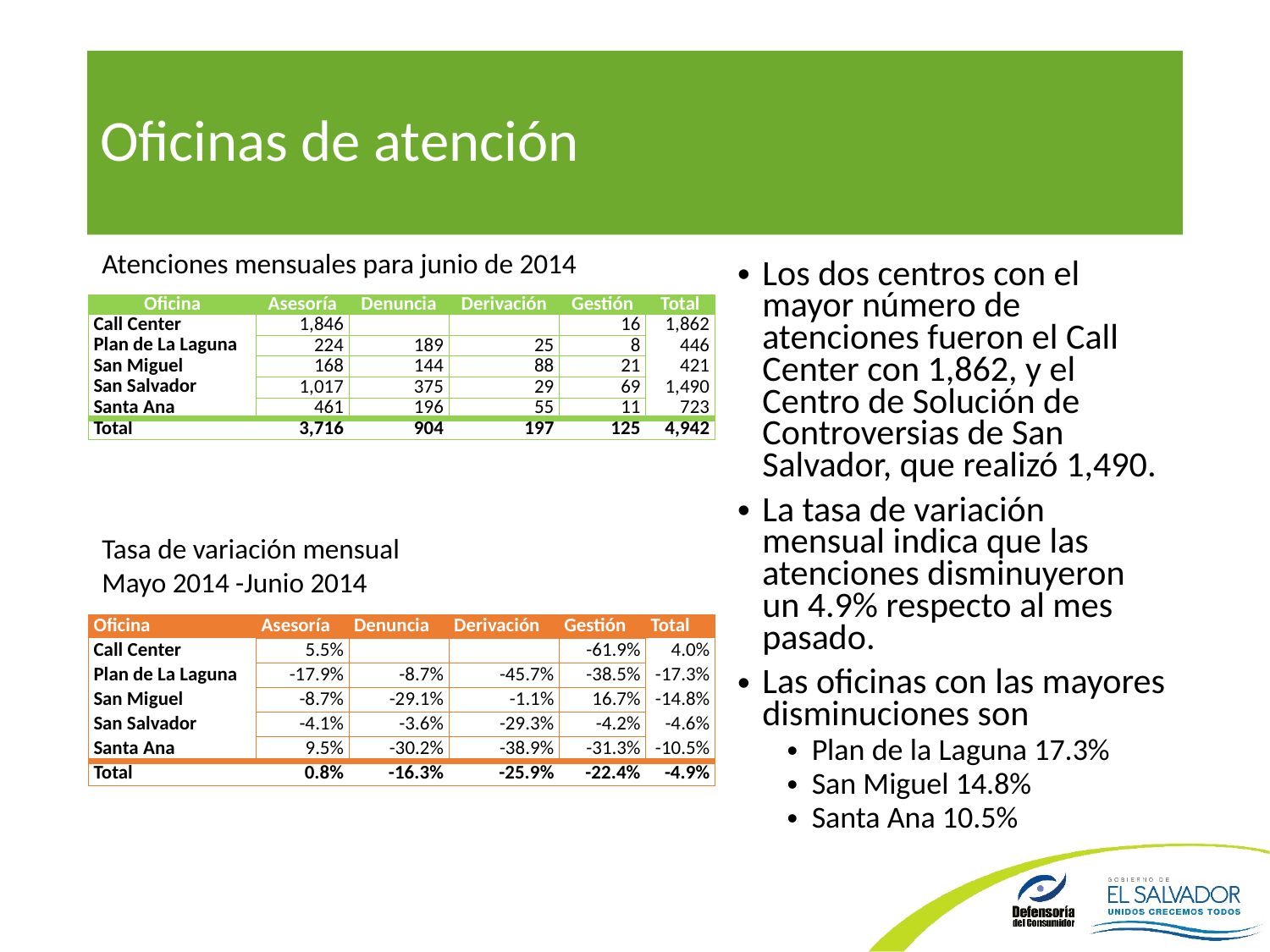

# Oficinas de atención
Atenciones mensuales para junio de 2014
Los dos centros con el mayor número de atenciones fueron el Call Center con 1,862, y el Centro de Solución de Controversias de San Salvador, que realizó 1,490.
La tasa de variación mensual indica que las atenciones disminuyeron un 4.9% respecto al mes pasado.
Las oficinas con las mayores disminuciones son
Plan de la Laguna 17.3%
San Miguel 14.8%
Santa Ana 10.5%
| Oficina | Asesoría | Denuncia | Derivación | Gestión | Total |
| --- | --- | --- | --- | --- | --- |
| Call Center | 1,846 |  |  | 16 | 1,862 |
| Plan de La Laguna | 224 | 189 | 25 | 8 | 446 |
| San Miguel | 168 | 144 | 88 | 21 | 421 |
| San Salvador | 1,017 | 375 | 29 | 69 | 1,490 |
| Santa Ana | 461 | 196 | 55 | 11 | 723 |
| Total | 3,716 | 904 | 197 | 125 | 4,942 |
Tasa de variación mensual
Mayo 2014 -Junio 2014
| Oficina | Asesoría | Denuncia | Derivación | Gestión | Total |
| --- | --- | --- | --- | --- | --- |
| Call Center | 5.5% |  |  | -61.9% | 4.0% |
| Plan de La Laguna | -17.9% | -8.7% | -45.7% | -38.5% | -17.3% |
| San Miguel | -8.7% | -29.1% | -1.1% | 16.7% | -14.8% |
| San Salvador | -4.1% | -3.6% | -29.3% | -4.2% | -4.6% |
| Santa Ana | 9.5% | -30.2% | -38.9% | -31.3% | -10.5% |
| Total | 0.8% | -16.3% | -25.9% | -22.4% | -4.9% |